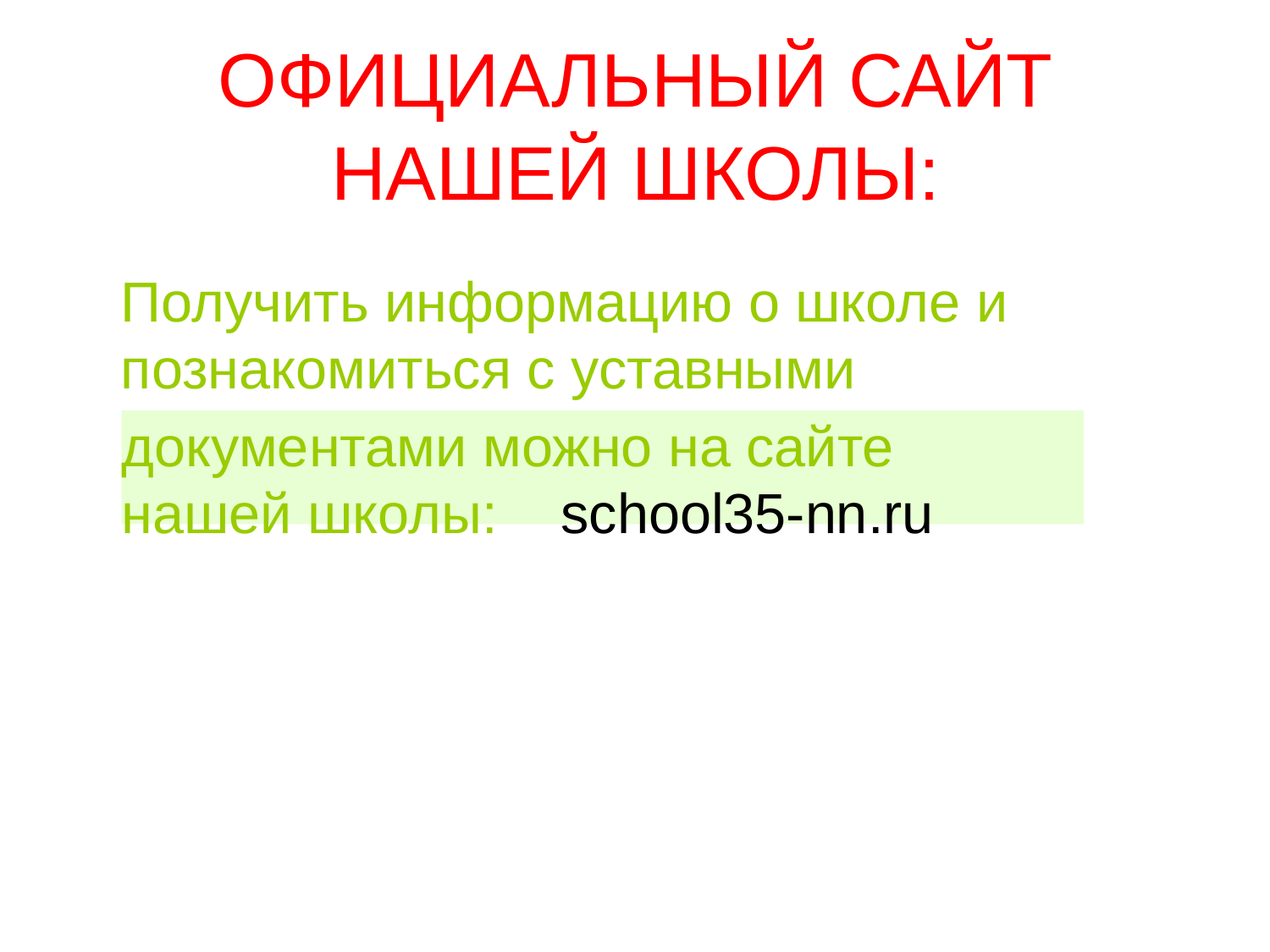

ОФИЦИАЛЬНЫЙ САЙТ НАШЕЙ ШКОЛЫ:
Получить информацию о школе и познакомиться с уставными
документами можно на сайте нашей школы:    school35-nn.ru